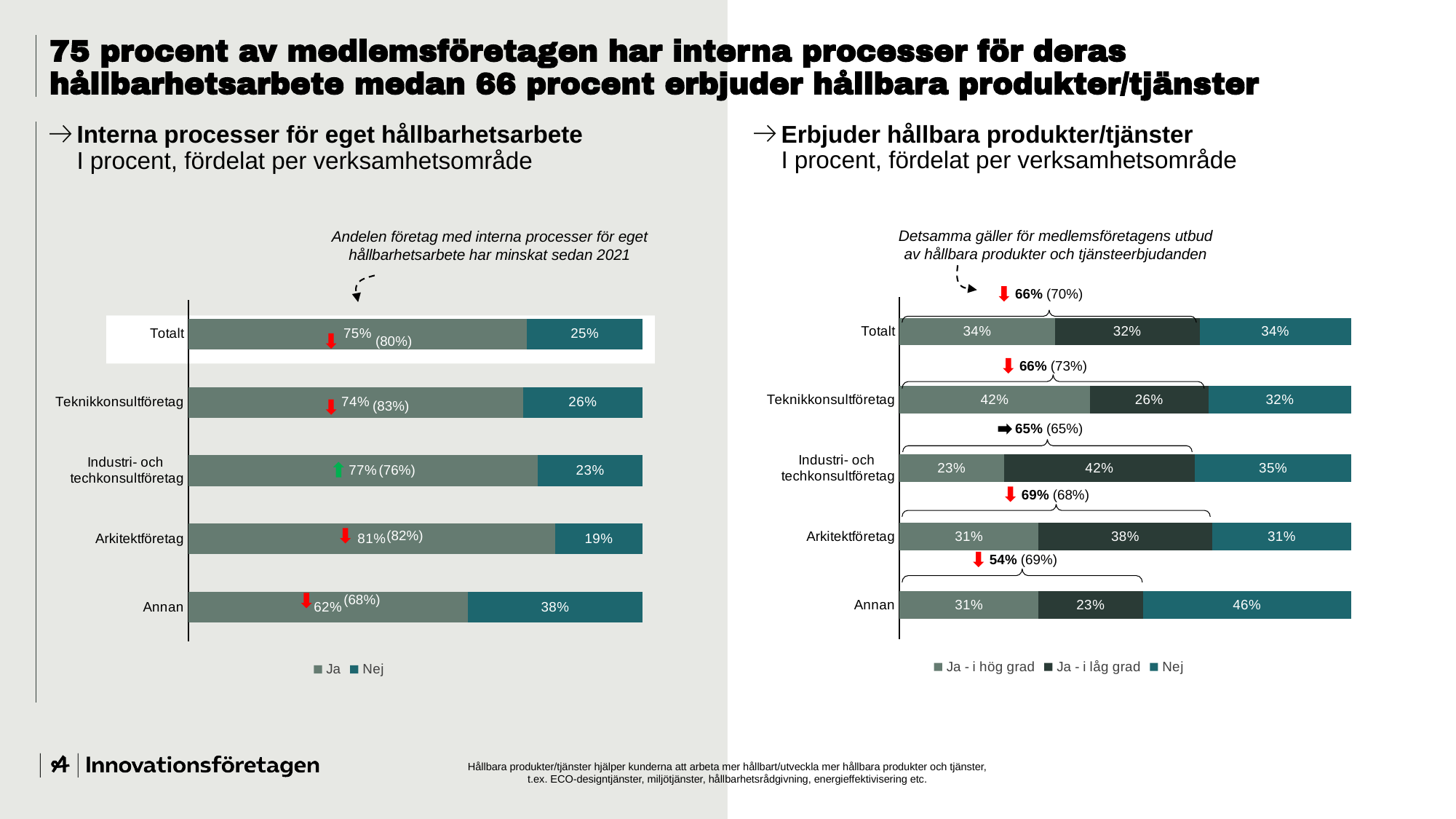

# 75 procent av medlemsföretagen har interna processer för deras hållbarhetsarbete medan 66 procent erbjuder hållbara produkter/tjänster
Erbjuder hållbara produkter/tjänster
I procent, fördelat per verksamhetsområde
Interna processer för eget hållbarhetsarbete
I procent, fördelat per verksamhetsområde

Detsamma gäller för medlemsföretagens utbud av hållbara produkter och tjänsteerbjudanden
Andelen företag med interna processer för eget hållbarhetsarbete har minskat sedan 2021

66% (70%)

### Chart

| Category | Ja - i hög grad | Ja - i låg grad | Nej |
|---|---|---|---|
| Totalt | 0.3443 | 0.3197 | 0.3361 |
| Teknikkonsultföretag | 0.4211 | 0.2632 | 0.3158 |
| Industri- och
techkonsultföretag | 0.2308 | 0.4231 | 0.3462 |
| Arkitektföretag | 0.3077 | 0.3846 | 0.3077 |
| Annan | 0.3076923076923077 | 0.23076923076923078 | 0.46153846153846156 |

### Chart

| Category | Ja | Nej |
|---|---|---|
| Totalt | 0.7459 | 0.2541 |
| Teknikkonsultföretag | 0.7368000000000001 | 0.2632 |
| Industri- och
techkonsultföretag | 0.7692 | 0.2308 |
| Arkitektföretag | 0.8077 | 0.1923 |
| Annan | 0.6153846153846154 | 0.38461538461538464 |

(80%)

66% (73%)

(83%)

65% (65%)

(76%)

69% (68%)

(82%)

54% (69%)

(68%)

Hållbara produkter/tjänster hjälper kunderna att arbeta mer hållbart/utveckla mer hållbara produkter och tjänster, t.ex. ECO-designtjänster, miljötjänster, hållbarhetsrådgivning, energieffektivisering etc.
Insikt 2022 |
11